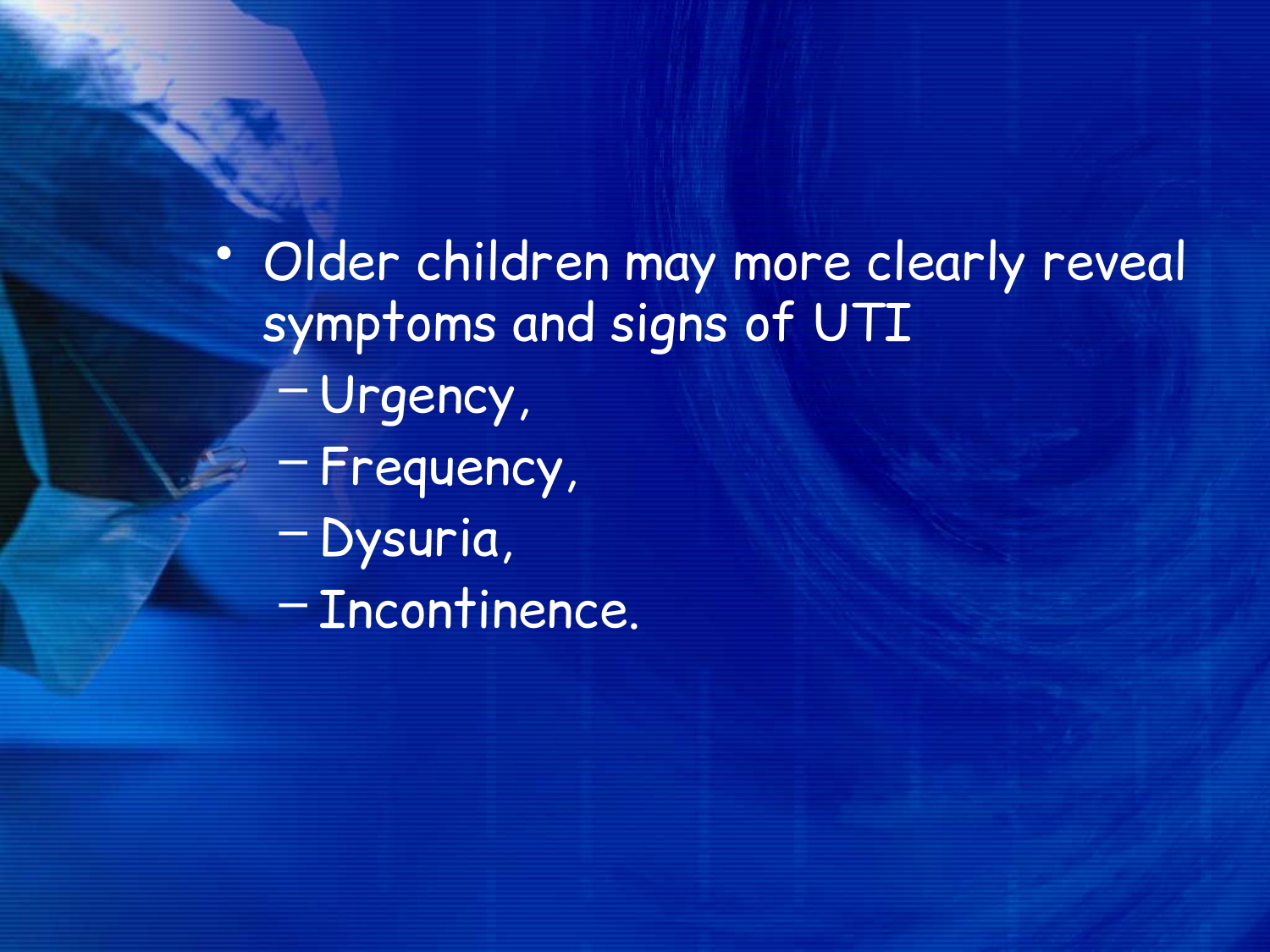

#
Older children may more clearly reveal symptoms and signs of UTI
Urgency,
Frequency,
Dysuria,
Incontinence.